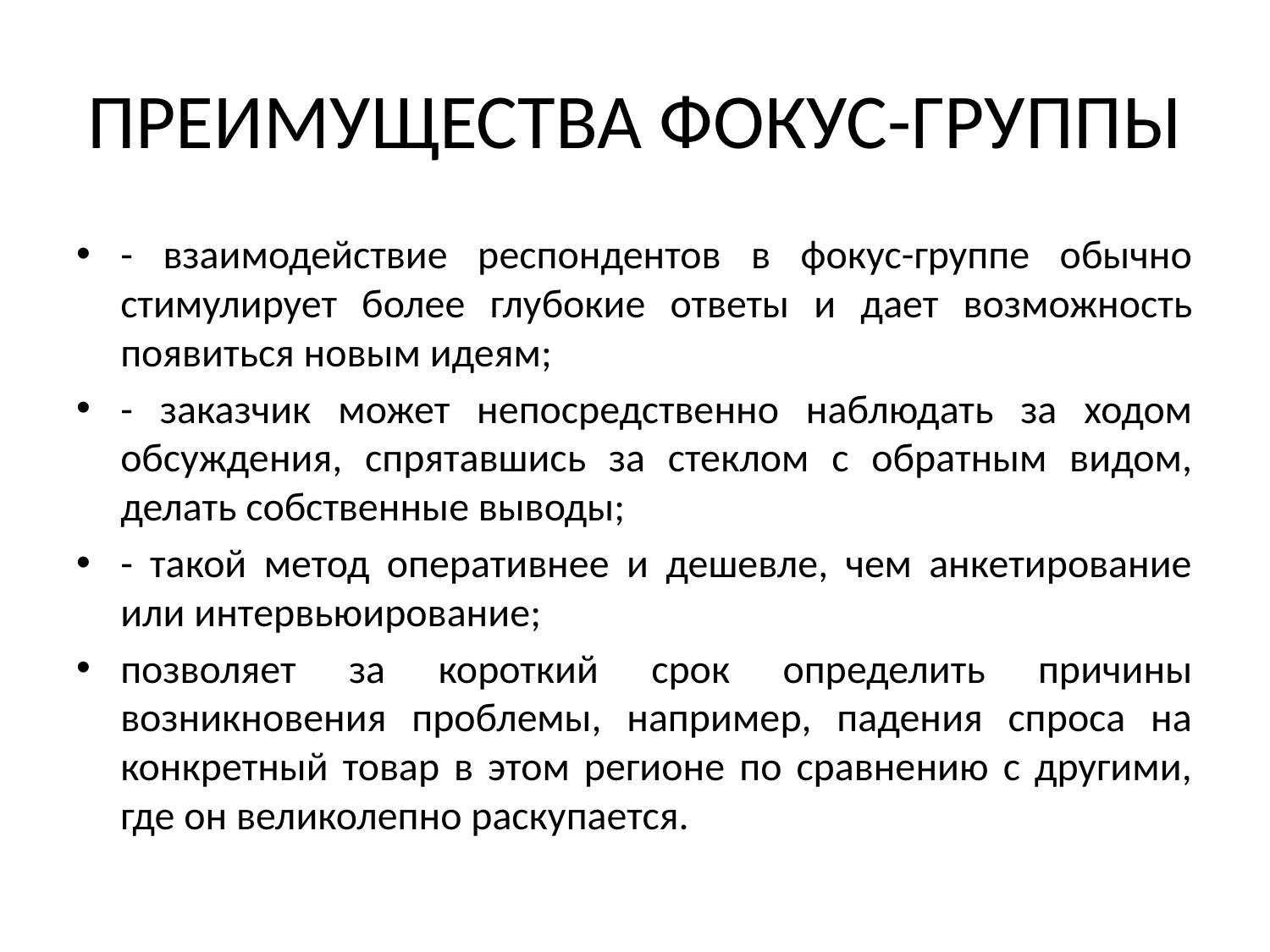

# ПРЕИМУЩЕСТВА ФОКУС-ГРУППЫ
- взаимодействие респондентов в фокус-группе обычно стимулирует более глубокие ответы и дает возможность появиться новым идеям;
- заказчик может непосредственно наблюдать за ходом обсуждения, спрятавшись за стеклом с обратным видом, делать собственные выводы;
- такой метод оперативнее и дешевле, чем анкетирование или интервьюирование;
позволяет за короткий срок определить причины возникновения проблемы, например, падения спроса на конкретный товар в этом регионе по сравнению с другими, где он великолепно раскупается.